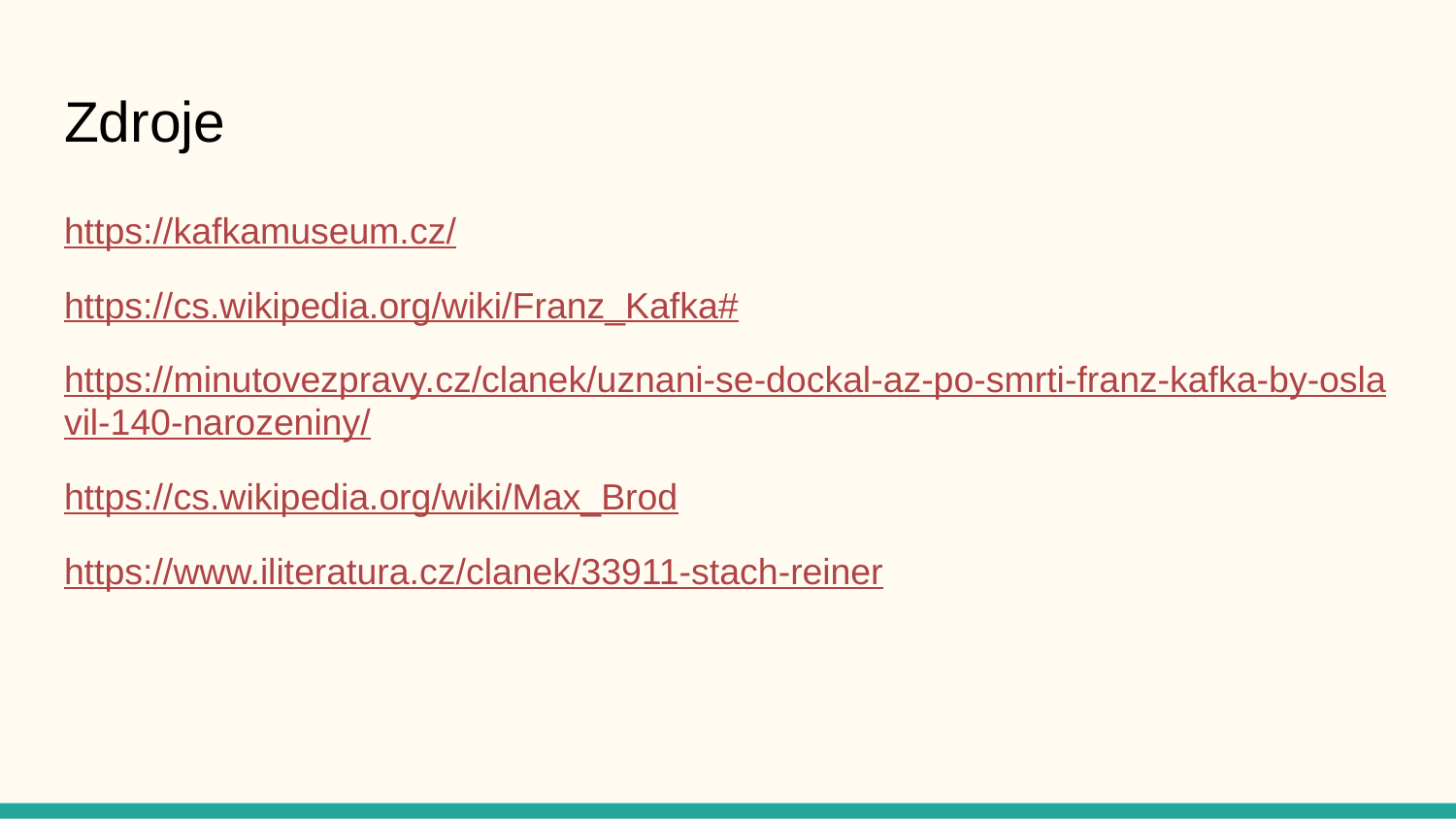

# Zdroje
https://kafkamuseum.cz/
https://cs.wikipedia.org/wiki/Franz_Kafka#
https://minutovezpravy.cz/clanek/uznani-se-dockal-az-po-smrti-franz-kafka-by-oslavil-140-narozeniny/
https://cs.wikipedia.org/wiki/Max_Brod
https://www.iliteratura.cz/clanek/33911-stach-reiner